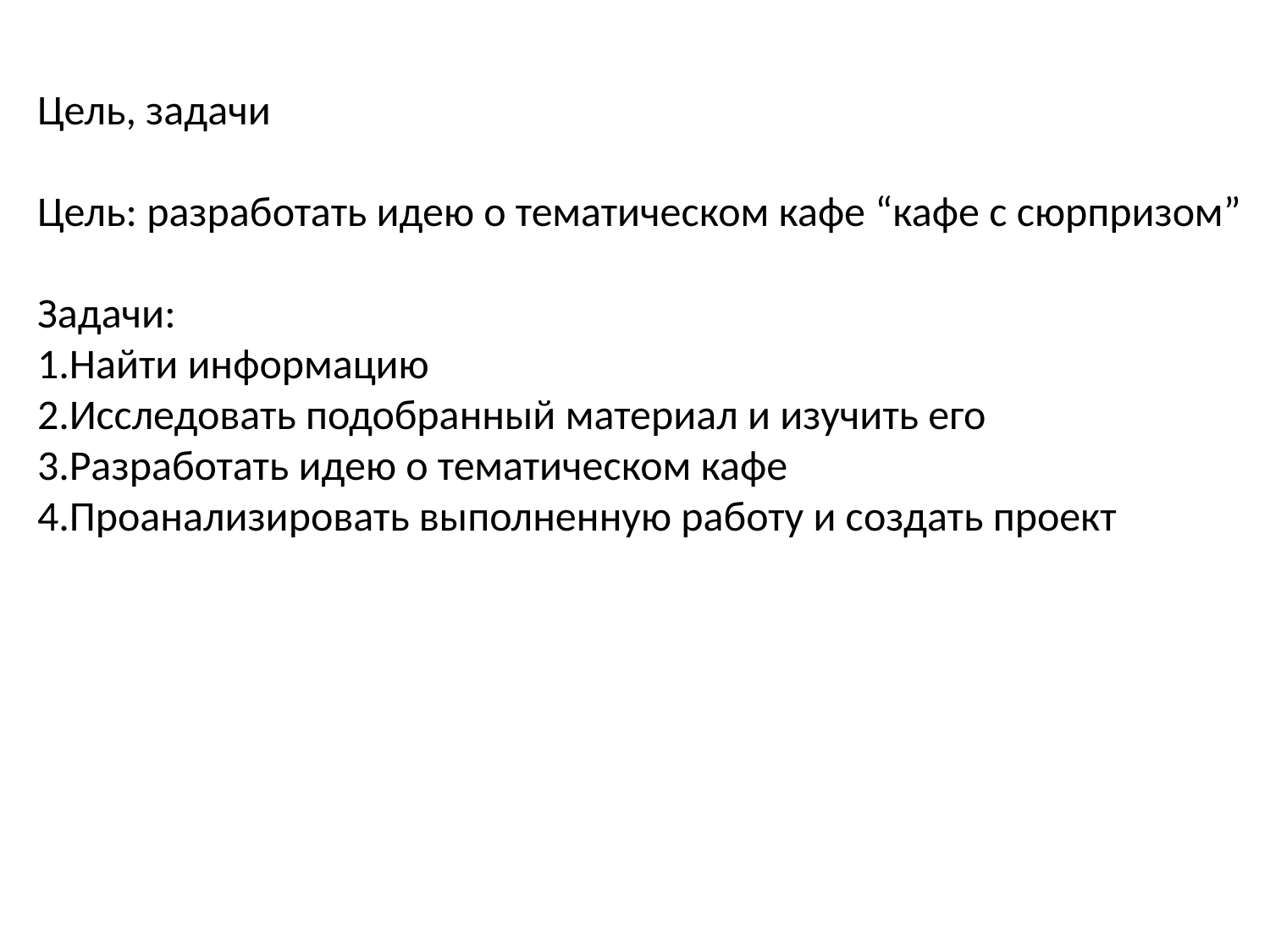

Цель, задачи

Цель: разработать идею о тематическом кафе “кафе с сюрпризом”

Задачи:
1.Найти информацию
2.Исследовать подобранный материал и изучить его
3.Разработать идею о тематическом кафе
4.Проанализировать выполненную работу и создать проект